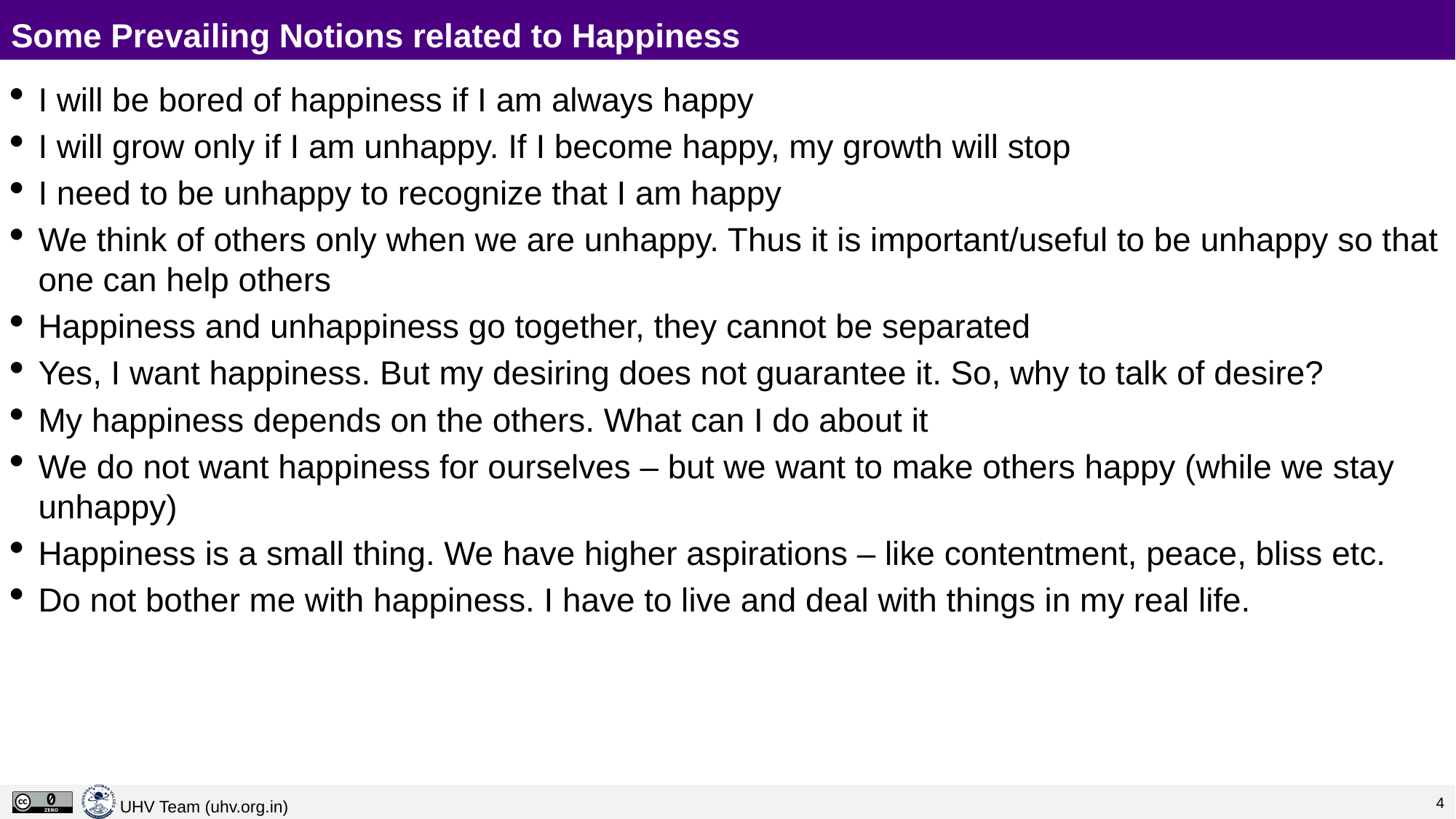

# Some Prevailing Notions related to Happiness
I will be bored of happiness if I am always happy
I will grow only if I am unhappy. If I become happy, my growth will stop
I need to be unhappy to recognize that I am happy
We think of others only when we are unhappy. Thus it is important/useful to be unhappy so that one can help others
Happiness and unhappiness go together, they cannot be separated
Yes, I want happiness. But my desiring does not guarantee it. So, why to talk of desire?
My happiness depends on the others. What can I do about it
We do not want happiness for ourselves – but we want to make others happy (while we stay unhappy)
Happiness is a small thing. We have higher aspirations – like contentment, peace, bliss etc.
Do not bother me with happiness. I have to live and deal with things in my real life.